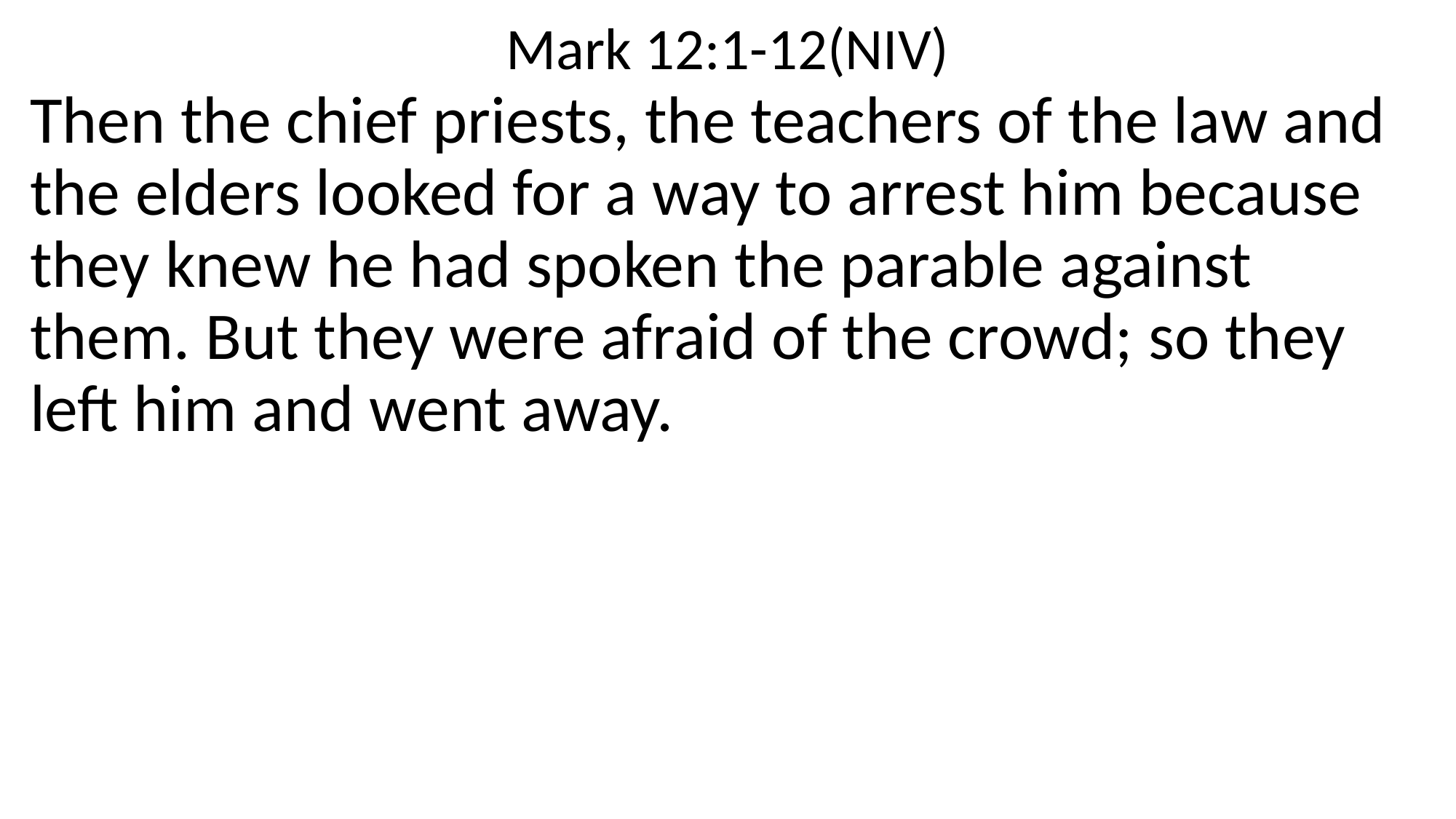

# Mark 12:1-12(NIV)
Then the chief priests, the teachers of the law and the elders looked for a way to arrest him because they knew he had spoken the parable against them. But they were afraid of the crowd; so they left him and went away.